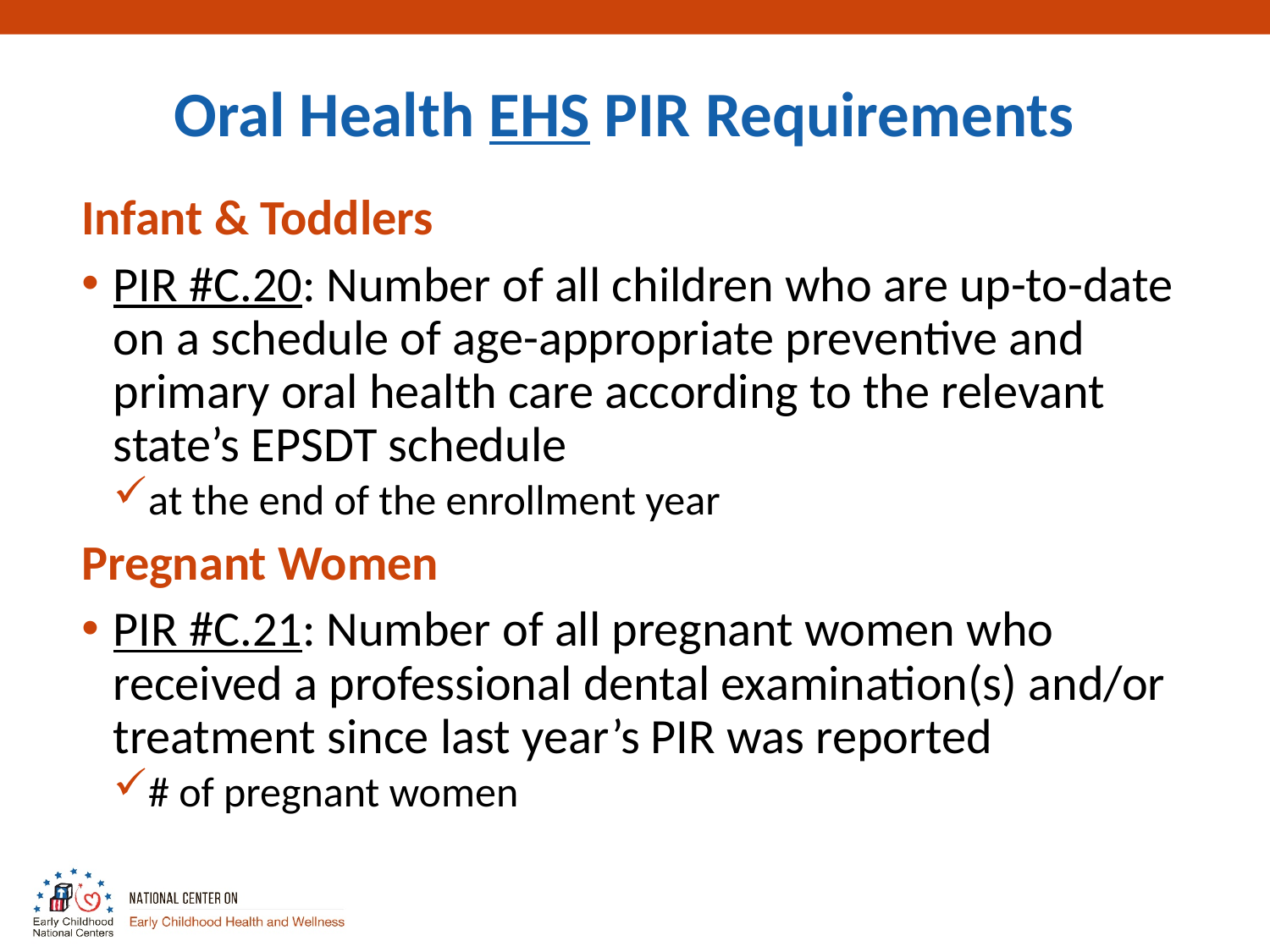

# Oral Health EHS PIR Requirements
Infant & Toddlers
PIR #C.20: Number of all children who are up-to-date on a schedule of age-appropriate preventive and primary oral health care according to the relevant state’s EPSDT schedule
at the end of the enrollment year
Pregnant Women
PIR #C.21: Number of all pregnant women who received a professional dental examination(s) and/or treatment since last year’s PIR was reported
# of pregnant women